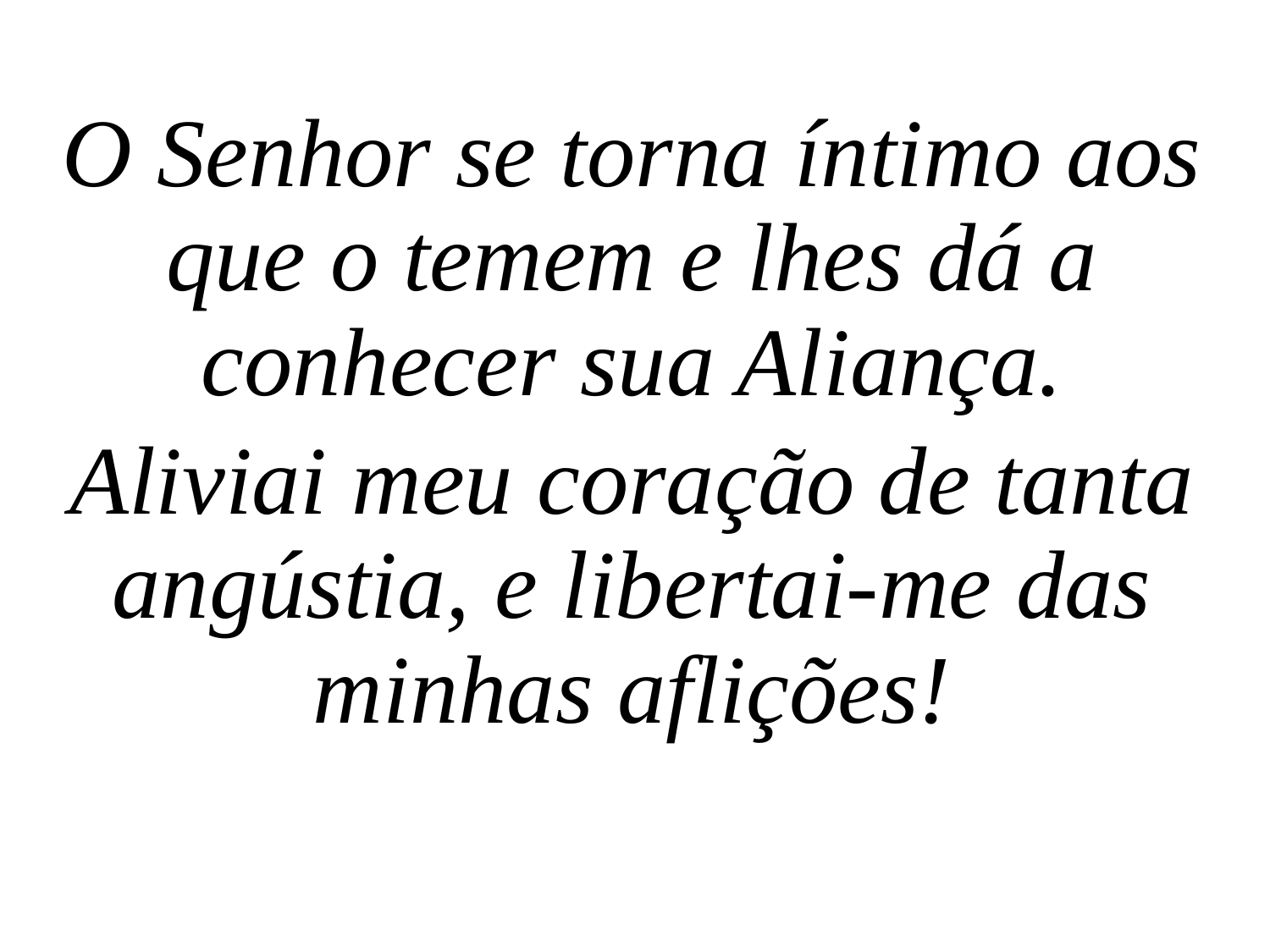

O Senhor se torna íntimo aos que o temem e lhes dá a conhecer sua Aliança.
Aliviai meu coração de tanta angústia, e libertai-me das minhas aflições!